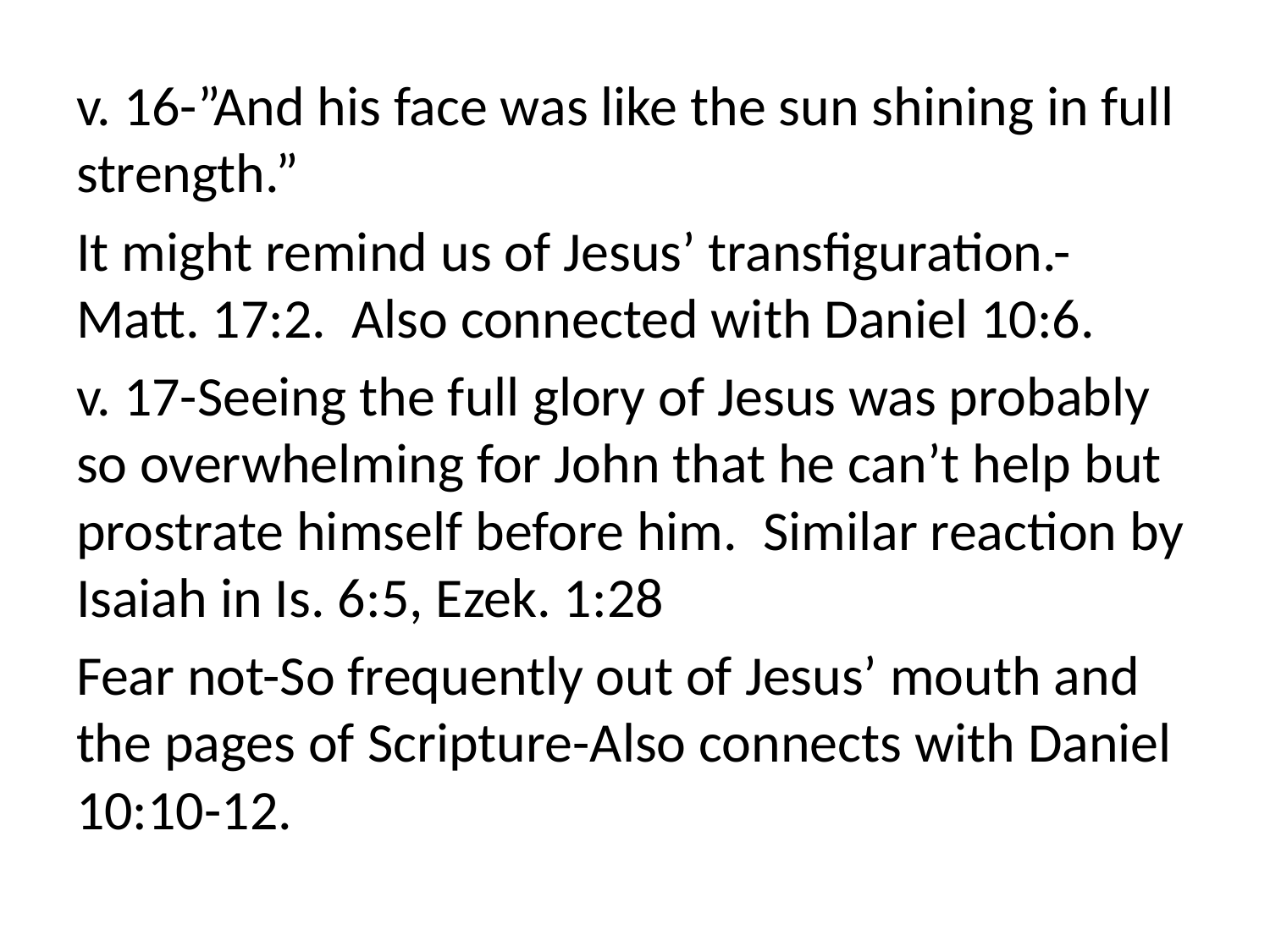

v. 16-”And his face was like the sun shining in full strength.”
It might remind us of Jesus’ transfiguration.-Matt. 17:2.  Also connected with Daniel 10:6.
v. 17-Seeing the full glory of Jesus was probably so overwhelming for John that he can’t help but prostrate himself before him.  Similar reaction by Isaiah in Is. 6:5, Ezek. 1:28
Fear not-So frequently out of Jesus’ mouth and the pages of Scripture-Also connects with Daniel 10:10-12.